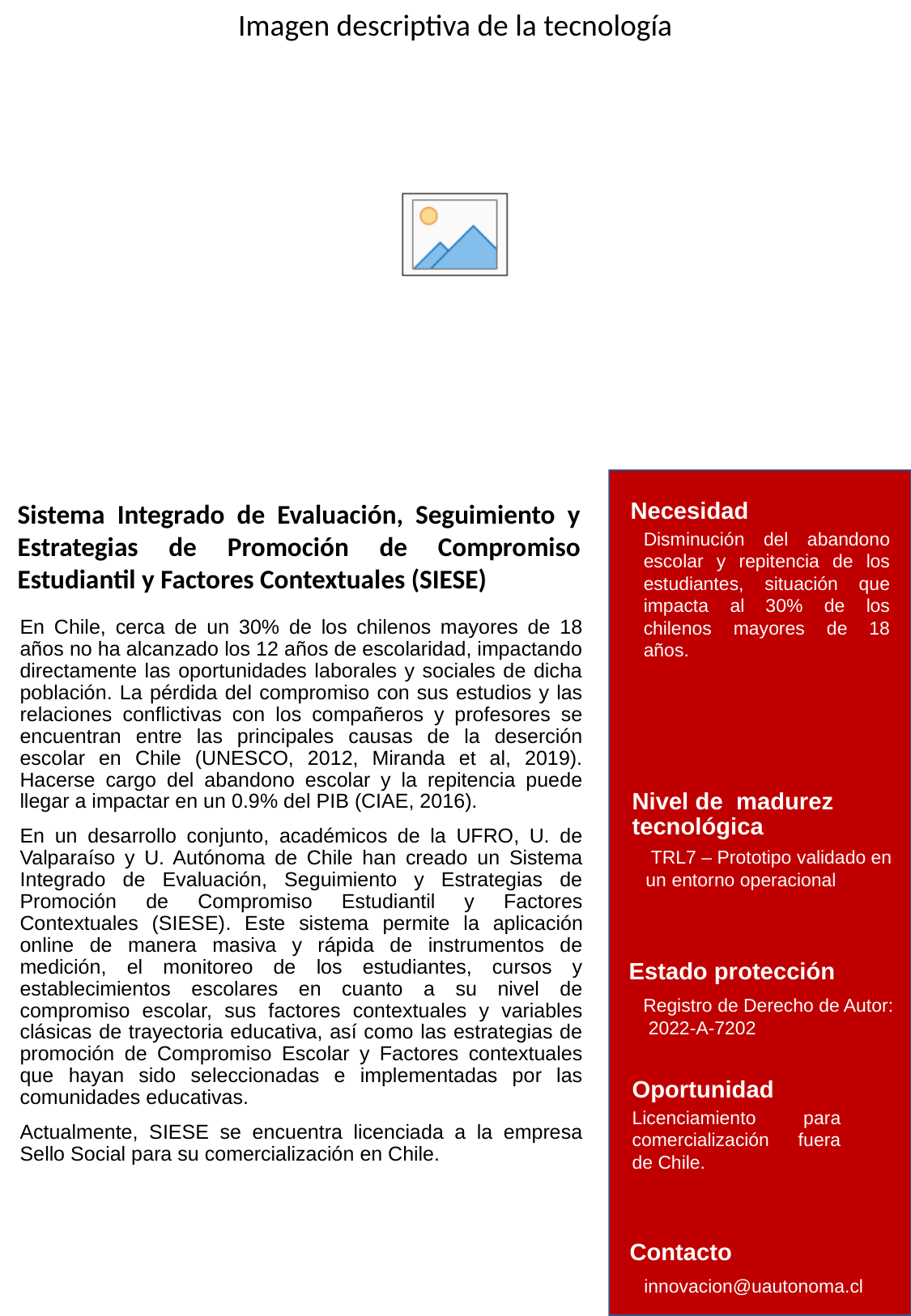

# Sistema Integrado de Evaluación, Seguimiento y Estrategias de Promoción de Compromiso Estudiantil y Factores Contextuales (SIESE)
Necesidad
Disminución del abandono escolar y repitencia de los estudiantes, situación que impacta al 30% de los chilenos mayores de 18 años.
En Chile, cerca de un 30% de los chilenos mayores de 18 años no ha alcanzado los 12 años de escolaridad, impactando directamente las oportunidades laborales y sociales de dicha población. La pérdida del compromiso con sus estudios y las relaciones conflictivas con los compañeros y profesores se encuentran entre las principales causas de la deserción escolar en Chile (UNESCO, 2012, Miranda et al, 2019). Hacerse cargo del abandono escolar y la repitencia puede llegar a impactar en un 0.9% del PIB (CIAE, 2016).
En un desarrollo conjunto, académicos de la UFRO, U. de Valparaíso y U. Autónoma de Chile han creado un Sistema Integrado de Evaluación, Seguimiento y Estrategias de Promoción de Compromiso Estudiantil y Factores Contextuales (SIESE). Este sistema permite la aplicación online de manera masiva y rápida de instrumentos de medición, el monitoreo de los estudiantes, cursos y establecimientos escolares en cuanto a su nivel de compromiso escolar, sus factores contextuales y variables clásicas de trayectoria educativa, así como las estrategias de promoción de Compromiso Escolar y Factores contextuales que hayan sido seleccionadas e implementadas por las comunidades educativas.
Actualmente, SIESE se encuentra licenciada a la empresa Sello Social para su comercialización en Chile.
Nivel de  madurez tecnológica
 TRL7 – Prototipo validado en un entorno operacional

Estado protección
Registro de Derecho de Autor:
 2022-A-7202
Oportunidad
Licenciamiento para comercialización fuera de Chile.
Contacto
innovacion@uautonoma.cl